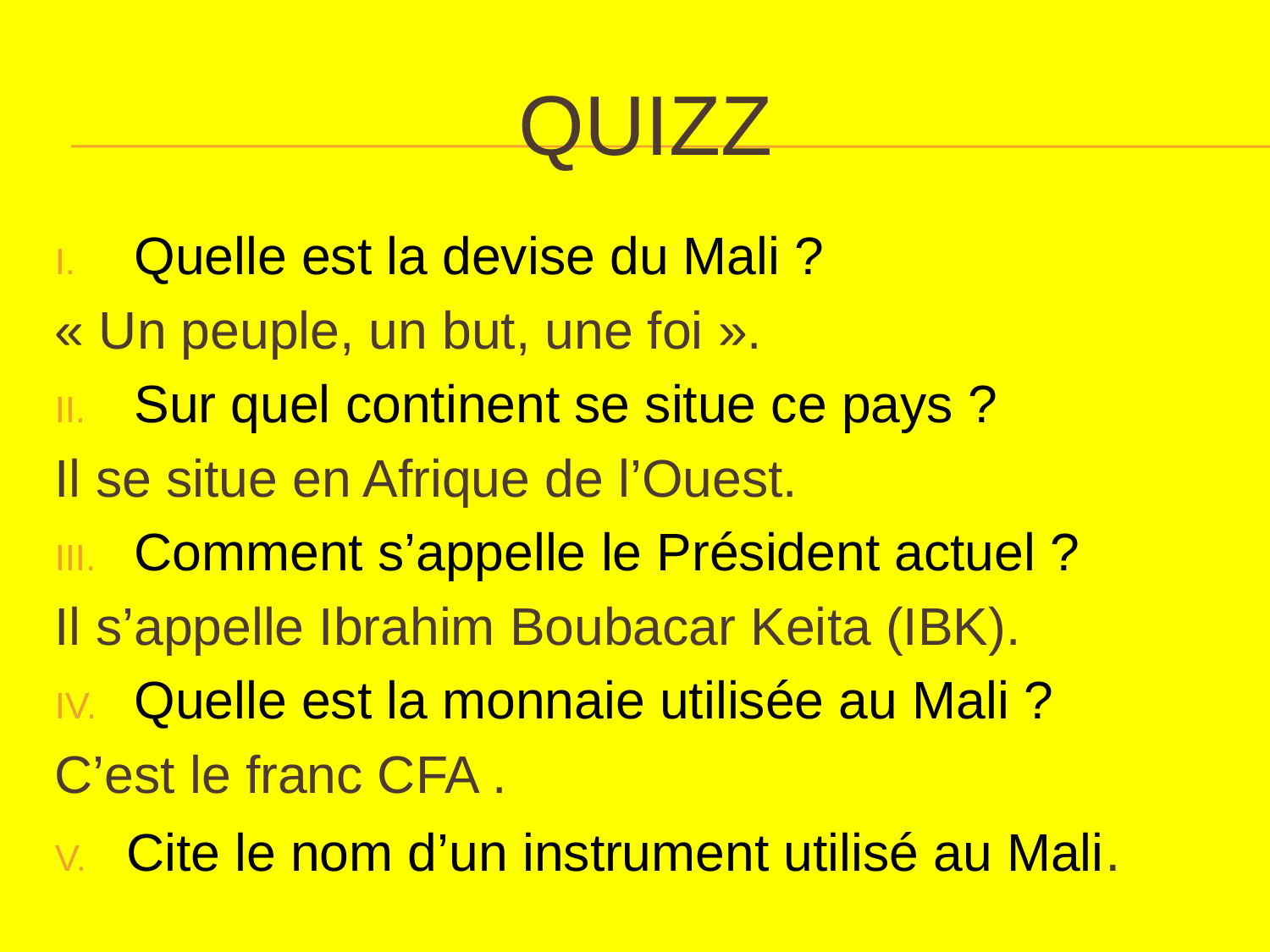

# quizz
Quelle est la devise du Mali ?
« Un peuple, un but, une foi ».
Sur quel continent se situe ce pays ?
Il se situe en Afrique de l’Ouest.
Comment s’appelle le Président actuel ?
Il s’appelle Ibrahim Boubacar Keita (IBK).
Quelle est la monnaie utilisée au Mali ?
C’est le franc CFA .
Cite le nom d’un instrument utilisé au Mali.